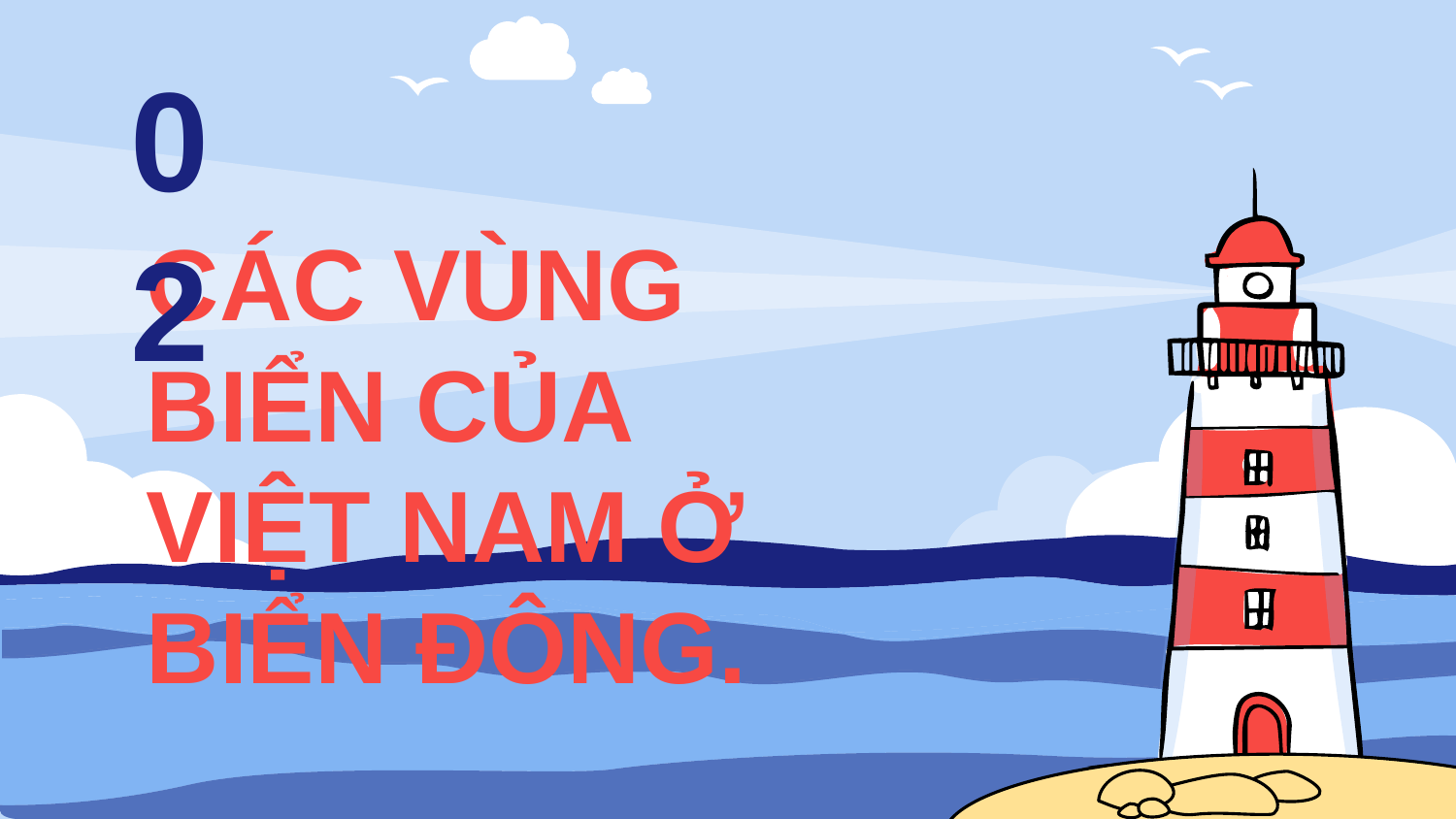

02
# CÁC VÙNG BIỂN CỦA VIỆT NAM Ở BIỂN ĐÔNG.